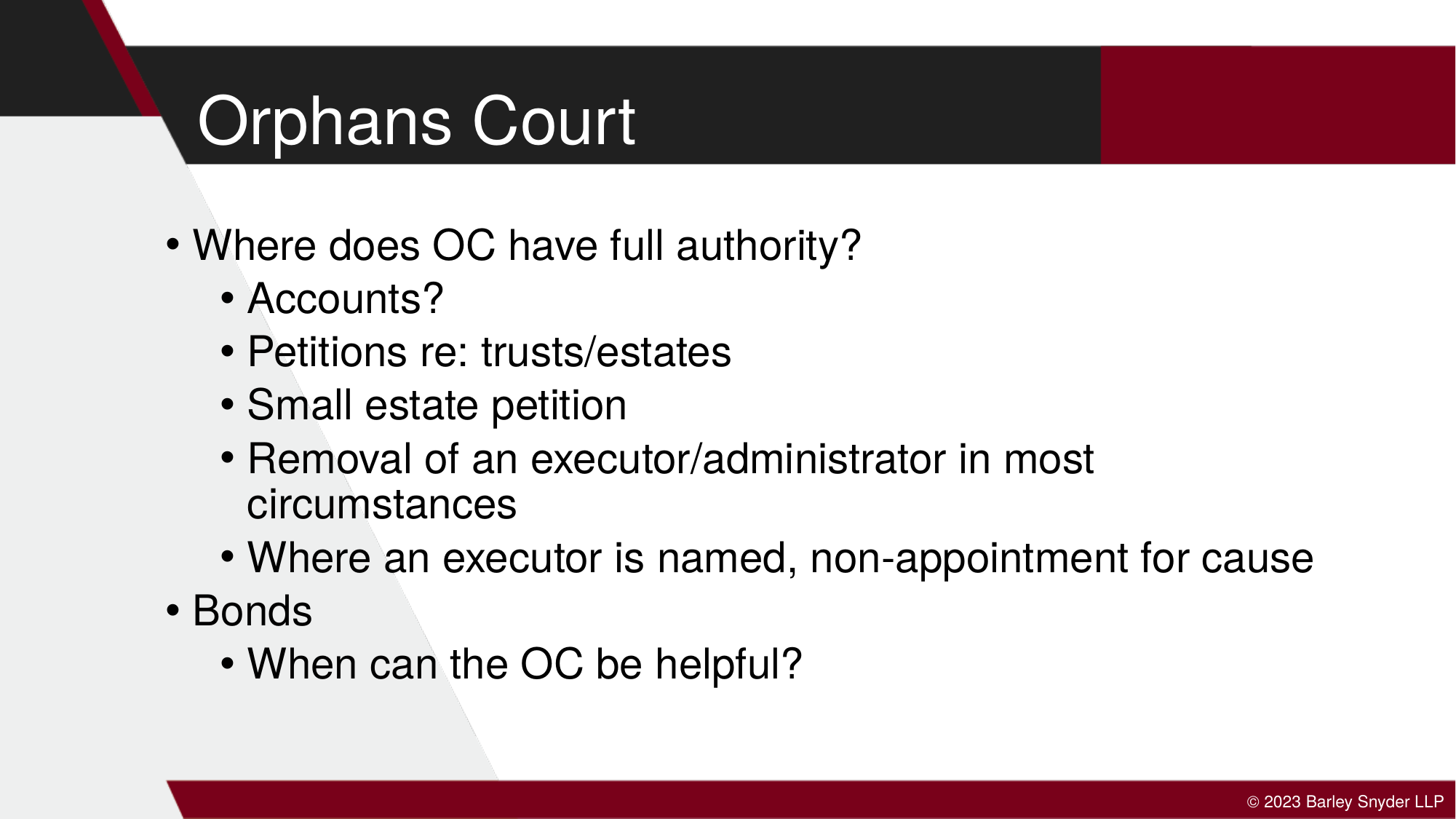

# Orphans Court
Where does OC have full authority?
Accounts?
Petitions re: trusts/estates
Small estate petition
Removal of an executor/administrator in most circumstances
Where an executor is named, non-appointment for cause
Bonds
When can the OC be helpful?